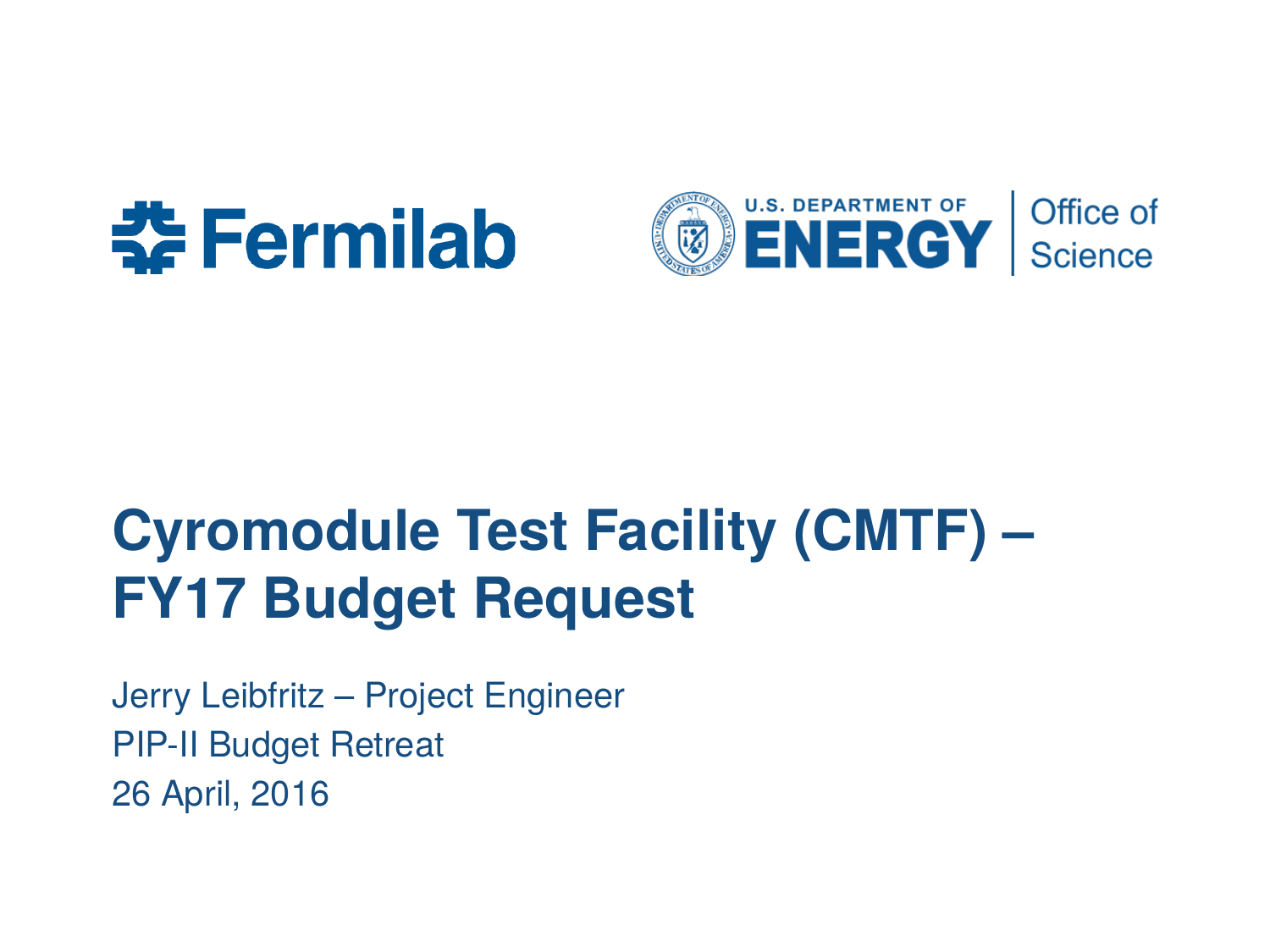

# Cyromodule Test Facility (CMTF) – FY17 Budget Request
Jerry Leibfritz – Project Engineer
PIP-II Budget Retreat
26 April, 2016